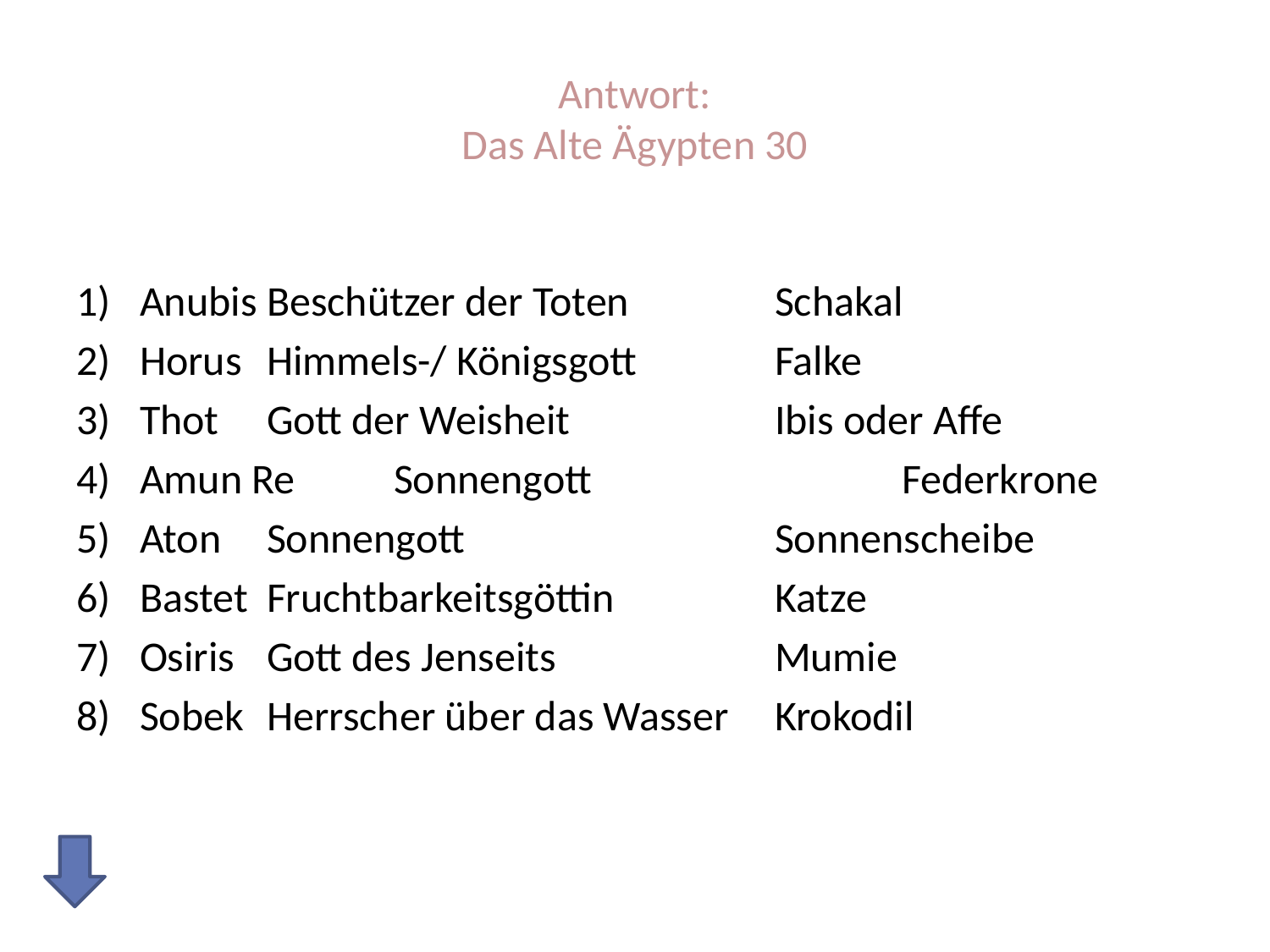

# Antwort: Das Alte Ägypten 30
Anubis	Beschützer der Toten		Schakal
Horus	Himmels-/ Königsgott		Falke
Thot	Gott der Weisheit		Ibis oder Affe
Amun Re	Sonnengott			Federkrone
Aton	Sonnengott			Sonnenscheibe
Bastet	Fruchtbarkeitsgöttin		Katze
Osiris	Gott des Jenseits		Mumie
Sobek	Herrscher über das Wasser	Krokodil